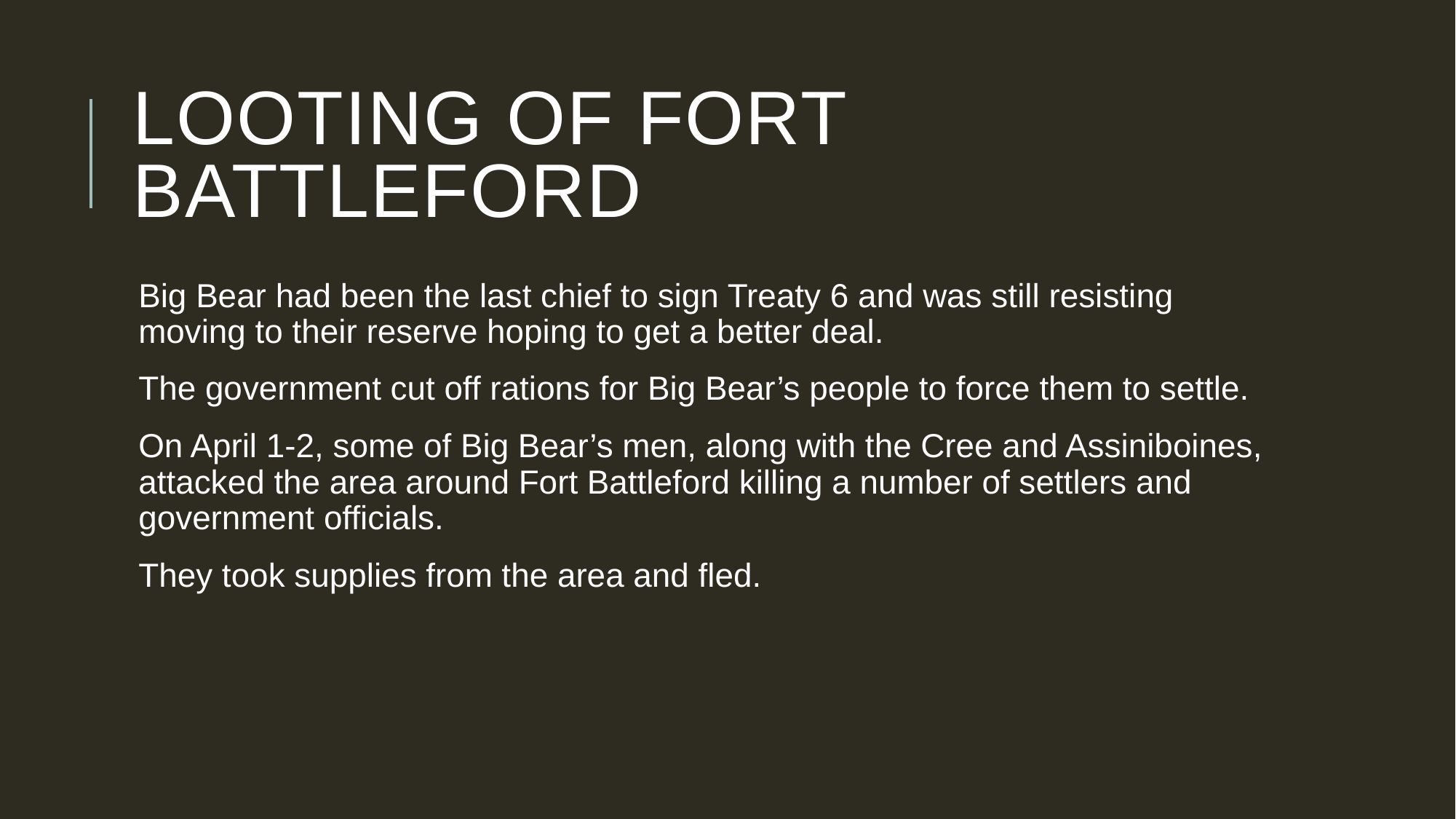

# looting of fort battleford
Big Bear had been the last chief to sign Treaty 6 and was still resisting moving to their reserve hoping to get a better deal.
The government cut off rations for Big Bear’s people to force them to settle.
On April 1-2, some of Big Bear’s men, along with the Cree and Assiniboines, attacked the area around Fort Battleford killing a number of settlers and government officials.
They took supplies from the area and fled.